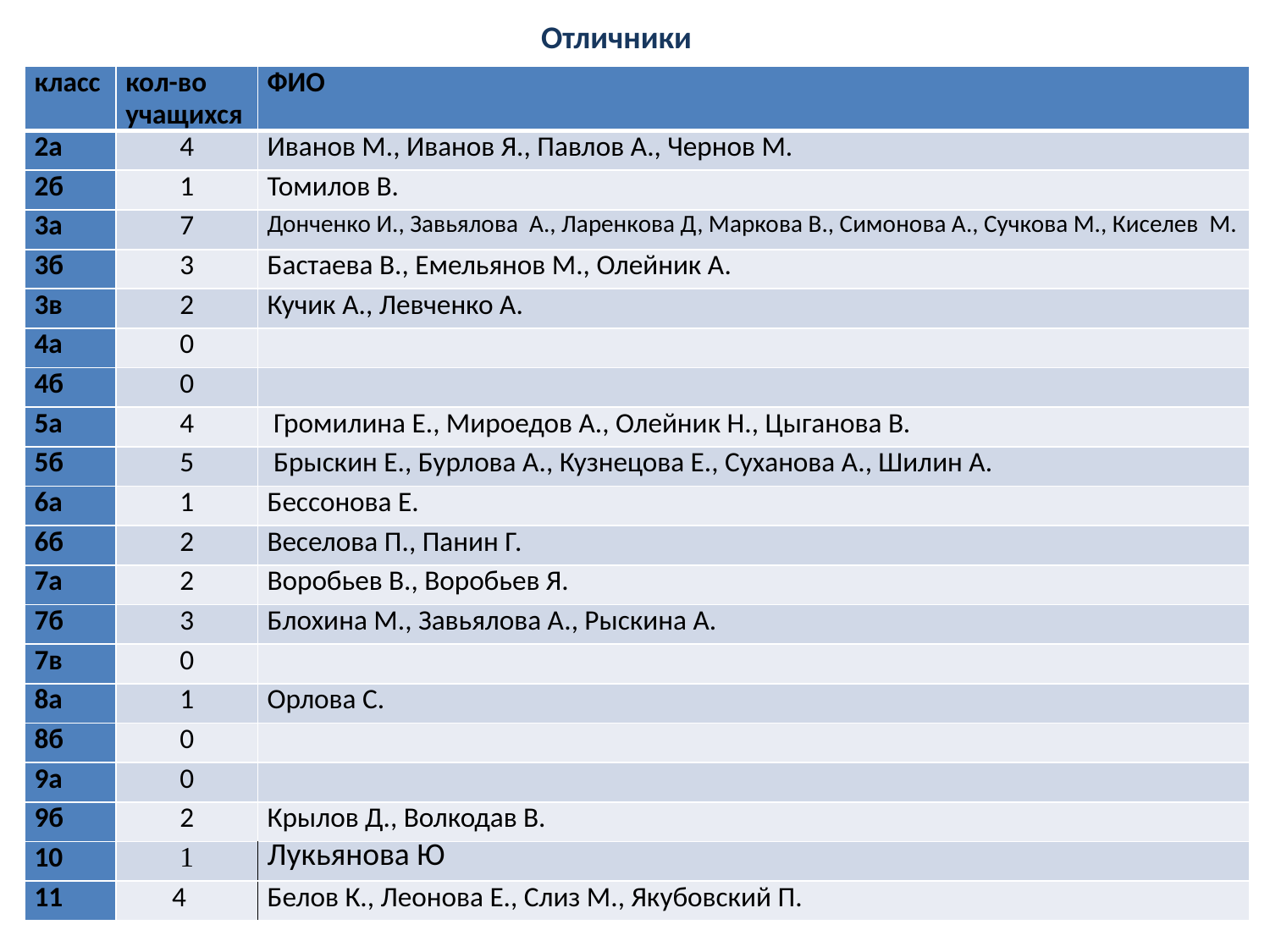

# Отличники
| класс | кол-во учащихся | ФИО |
| --- | --- | --- |
| 2а | 4 | Иванов М., Иванов Я., Павлов А., Чернов М. |
| 2б | 1 | Томилов В. |
| 3а | 7 | Донченко И., Завьялова А., Ларенкова Д, Маркова В., Симонова А., Сучкова М., Киселев М. |
| 3б | 3 | Бастаева В., Емельянов М., Олейник А. |
| 3в | 2 | Кучик А., Левченко А. |
| 4а | 0 |  |
| 4б | 0 |  |
| 5а | 4 | Громилина Е., Мироедов А., Олейник Н., Цыганова В. |
| 5б | 5 | Брыскин Е., Бурлова А., Кузнецова Е., Суханова А., Шилин А. |
| 6а | 1 | Бессонова Е. |
| 6б | 2 | Веселова П., Панин Г. |
| 7а | 2 | Воробьев В., Воробьев Я. |
| 7б | 3 | Блохина М., Завьялова А., Рыскина А. |
| 7в | 0 |  |
| 8а | 1 | Орлова С. |
| 8б | 0 |  |
| 9а | 0 |  |
| 9б | 2 | Крылов Д., Волкодав В. |
| 10 | 1 | Лукьянова Ю |
| 11 | 4 | Белов К., Леонова Е., Слиз М., Якубовский П. |